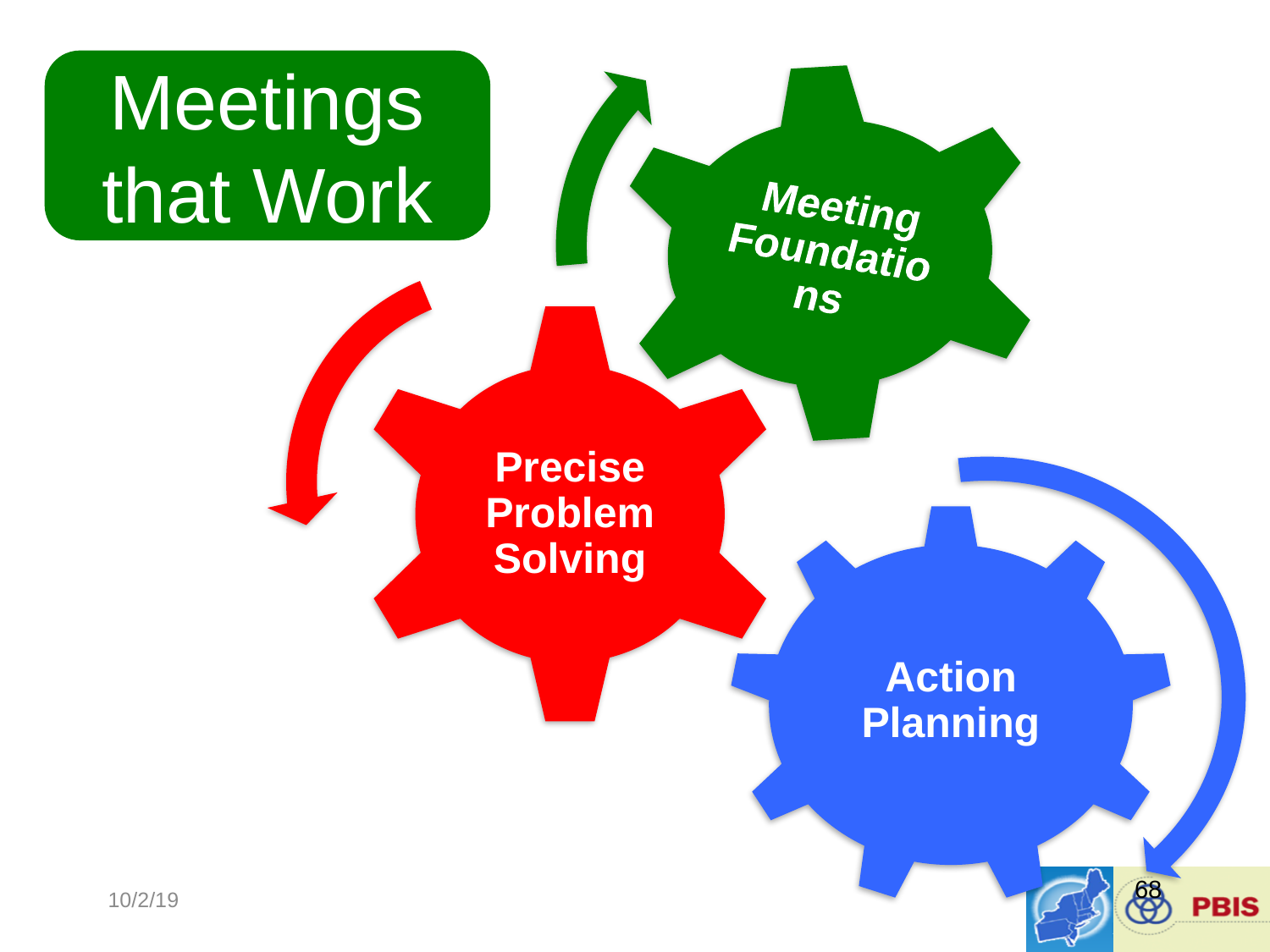

Action Planning
Precise Problem Solving
Meeting Foundations
Meetings that Work
10/2/19
68